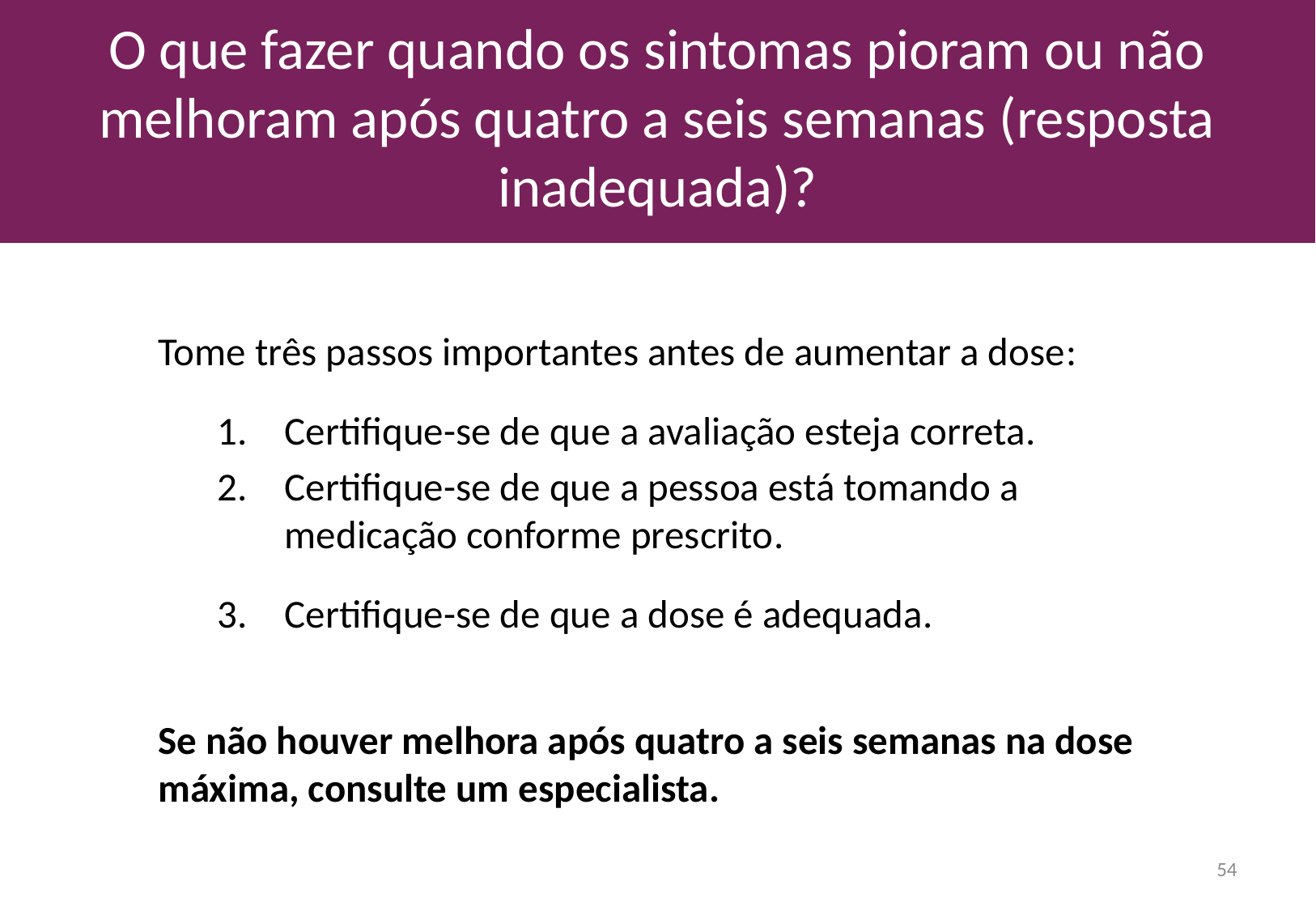

# O que fazer quando os sintomas pioram ou não melhoram após quatro a seis semanas (resposta inadequada)?
Tome três passos importantes antes de aumentar a dose:
Certifique-se de que a avaliação esteja correta.
Certifique-se de que a pessoa está tomando a medicação conforme prescrito.
Certifique-se de que a dose é adequada.

Se não houver melhora após quatro a seis semanas na dose máxima, consulte um especialista.

54